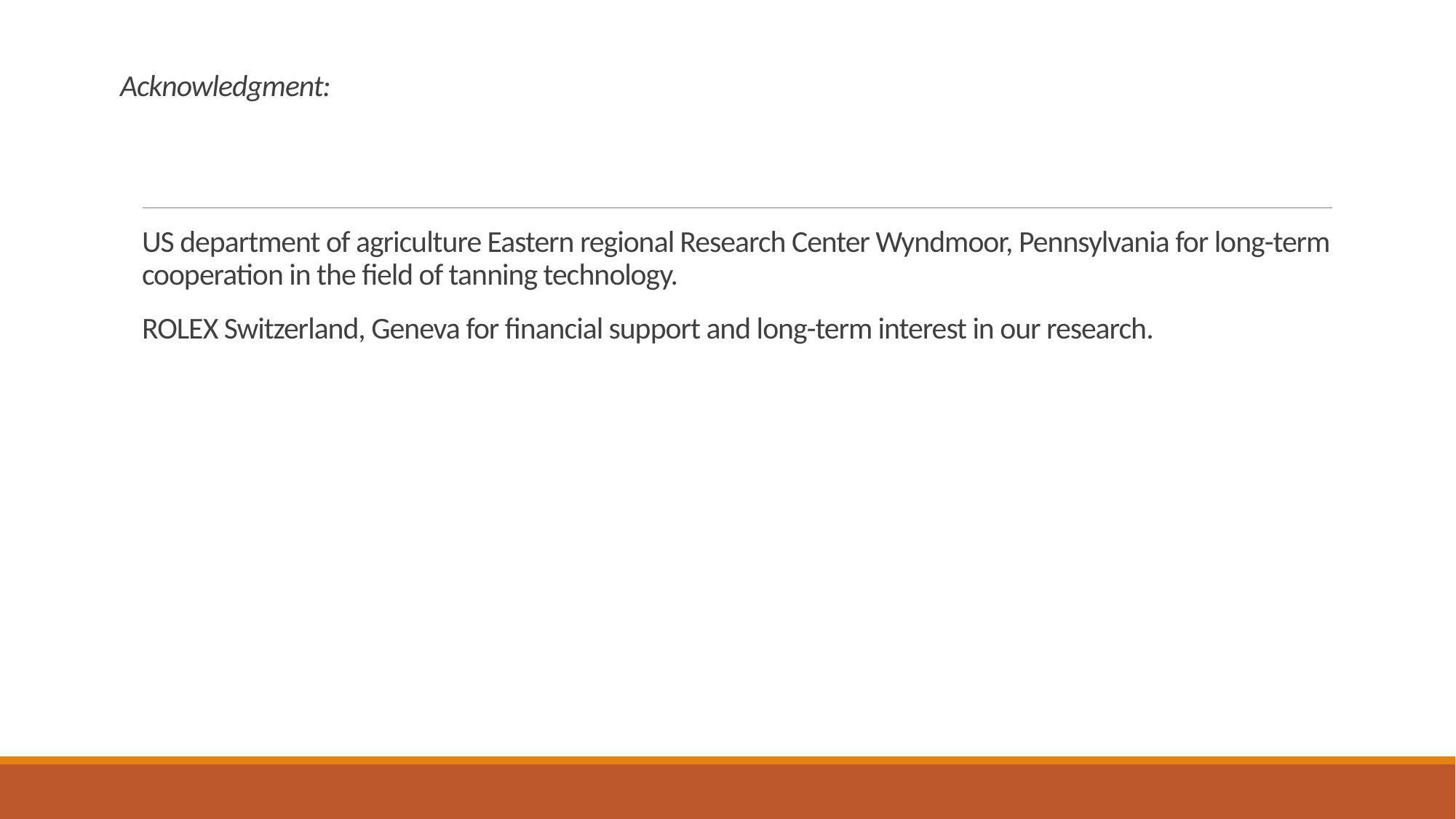

# Acknowledgment:
US department of agriculture Eastern regional Research Center Wyndmoor, Pennsylvania for long-term cooperation in the field of tanning technology.
ROLEX Switzerland, Geneva for financial support and long-term interest in our research.